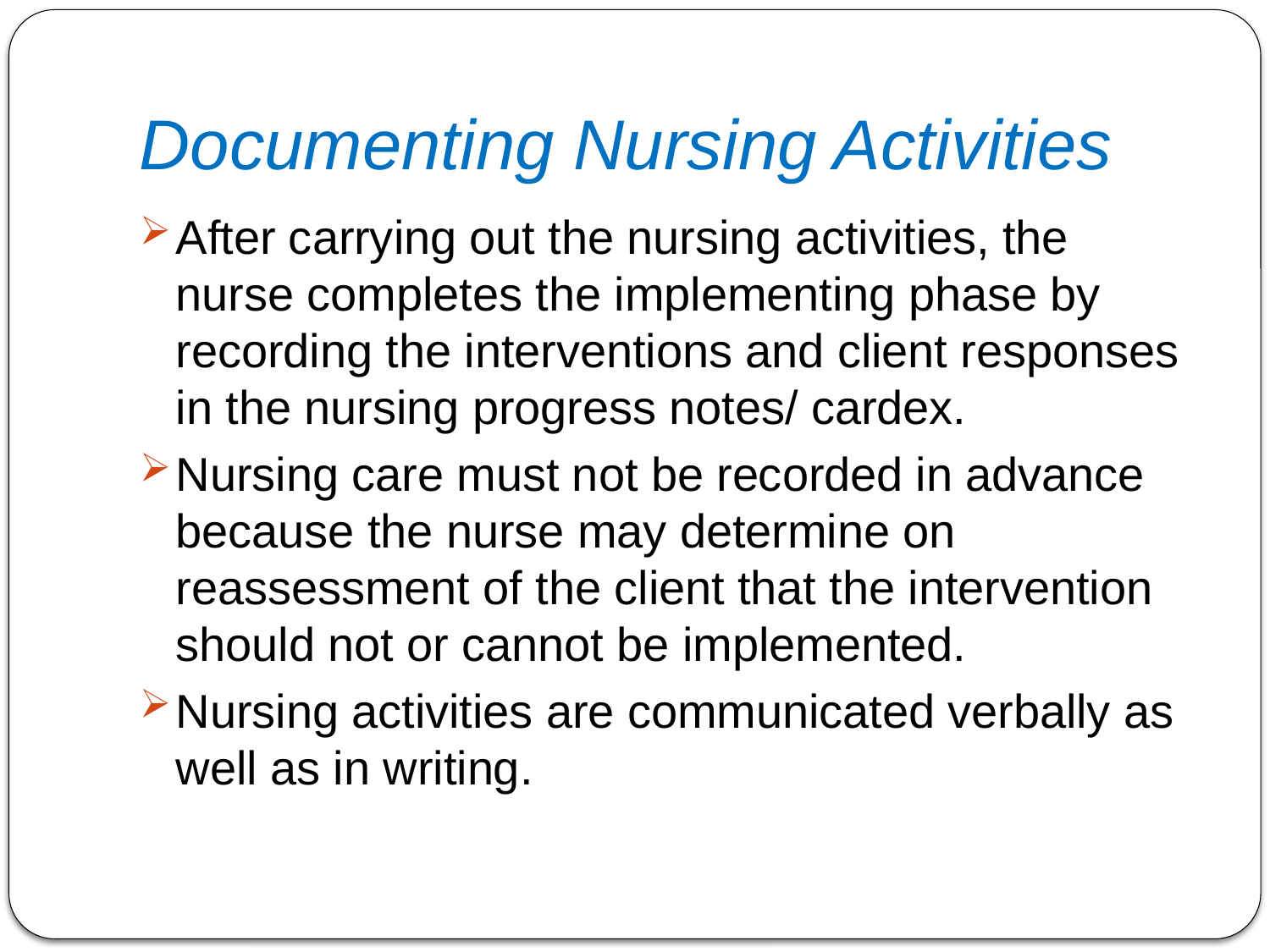

# Documenting Nursing Activities
After carrying out the nursing activities, the nurse completes the implementing phase by recording the interventions and client responses in the nursing progress notes/ cardex.
Nursing care must not be recorded in advance because the nurse may determine on reassessment of the client that the intervention should not or cannot be implemented.
Nursing activities are communicated verbally as well as in writing.